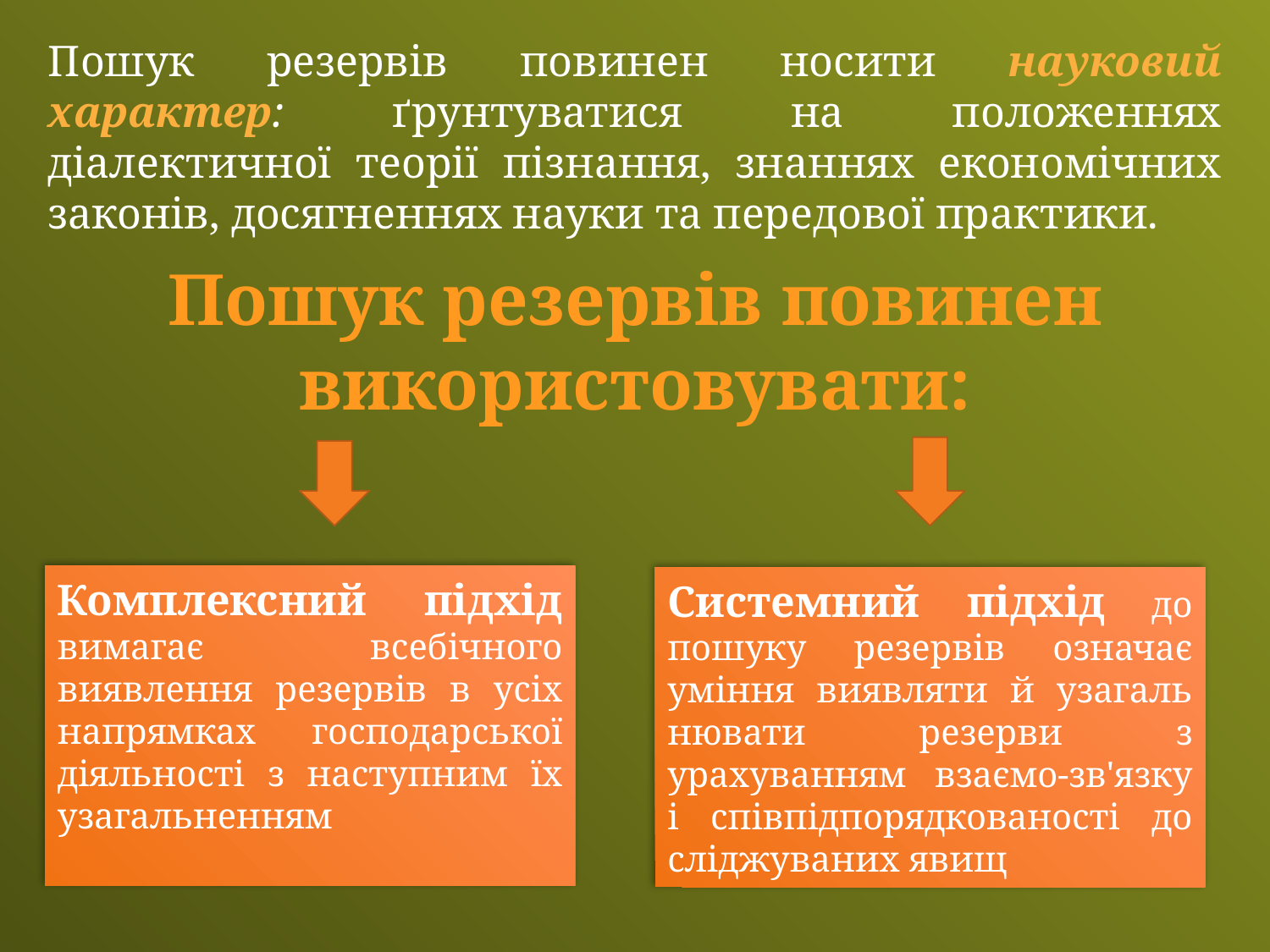

Пошук резервів повинен носити науковий характер: ґрунтуватися на положеннях діалектичної теорії пізнання, знаннях економічних зако­нів, досягненнях науки та передової практики.
Пошук резервів повинен використовувати:

Комп­лексний підхід вимагає всебічного виявлення резервів в усіх напрям­ках господарської діяльності з наступним їх узагальненням

Систем­ний підхід до пошуку резервів означає уміння виявляти й узагаль­ню­вати резерви з урахуванням взаємо-зв'язку і співпідпорядкованості до­сліджуваних явищ